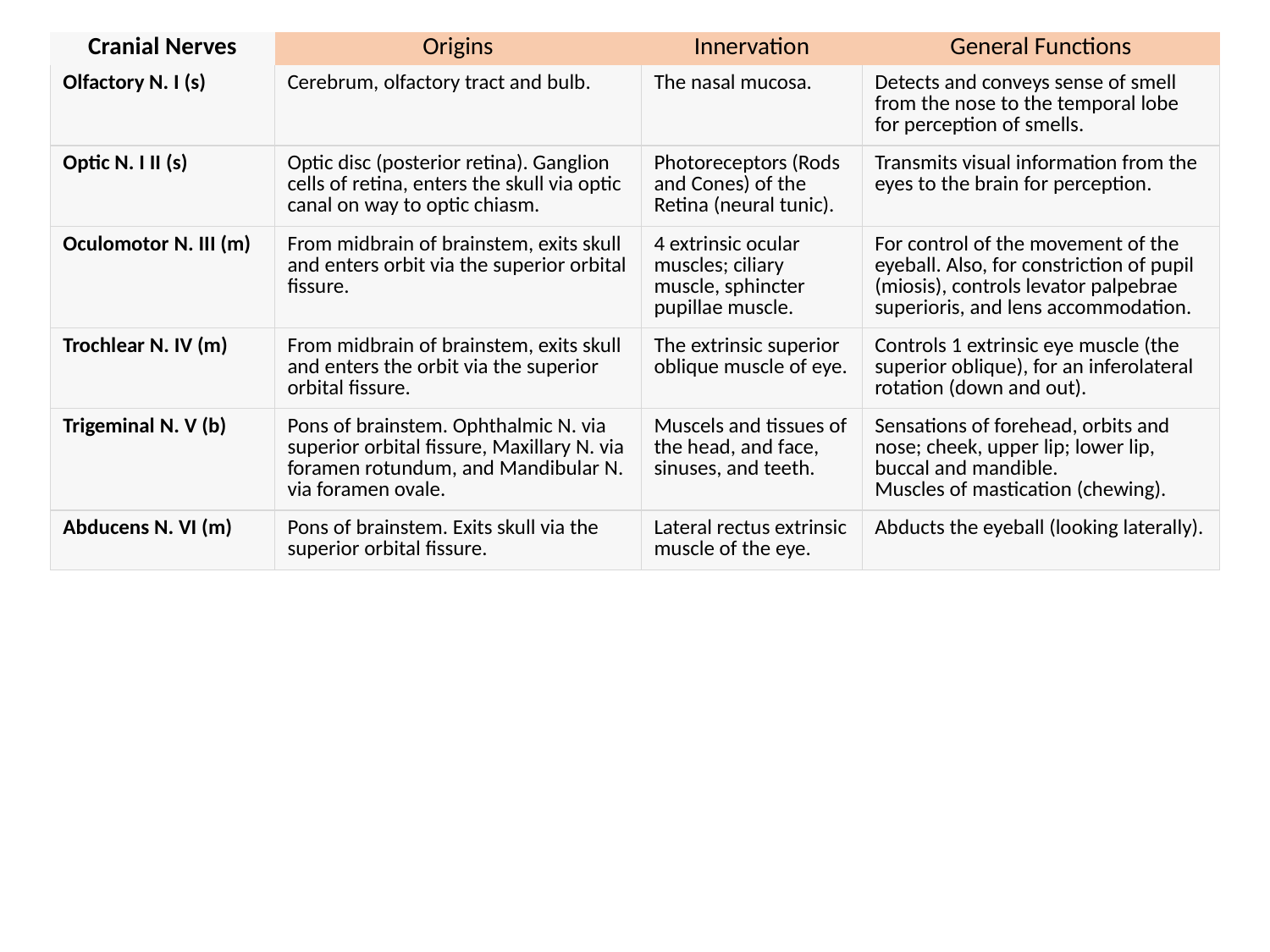

| Cranial Nerves | Origins | Innervation | General Functions |
| --- | --- | --- | --- |
| Olfactory N. I (s) | Cerebrum, olfactory tract and bulb. | The nasal mucosa. | Detects and conveys sense of smell from the nose to the temporal lobe for perception of smells. |
| Optic N. I II (s) | Optic disc (posterior retina). Ganglion cells of retina, enters the skull via optic canal on way to optic chiasm. | Photoreceptors (Rods and Cones) of the Retina (neural tunic). | Transmits visual information from the eyes to the brain for perception. |
| Oculomotor N. III (m) | From midbrain of brainstem, exits skull and enters orbit via the superior orbital fissure. | 4 extrinsic ocular muscles; ciliary muscle, sphincter pupillae muscle. | For control of the movement of the eyeball. Also, for constriction of pupil (miosis), controls levator palpebrae superioris, and lens accommodation. |
| Trochlear N. IV (m) | From midbrain of brainstem, exits skull and enters the orbit via the superior orbital fissure. | The extrinsic superior oblique muscle of eye. | Controls 1 extrinsic eye muscle (the superior oblique), for an inferolateral rotation (down and out). |
| Trigeminal N. V (b) | Pons of brainstem. Ophthalmic N. via superior orbital fissure, Maxillary N. via foramen rotundum, and Mandibular N. via foramen ovale. | Muscels and tissues of the head, and face, sinuses, and teeth. | Sensations of forehead, orbits and nose; cheek, upper lip; lower lip, buccal and mandible. Muscles of mastication (chewing). |
| Abducens N. VI (m) | Pons of brainstem. Exits skull via the superior orbital fissure. | Lateral rectus extrinsic muscle of the eye. | Abducts the eyeball (looking laterally). |